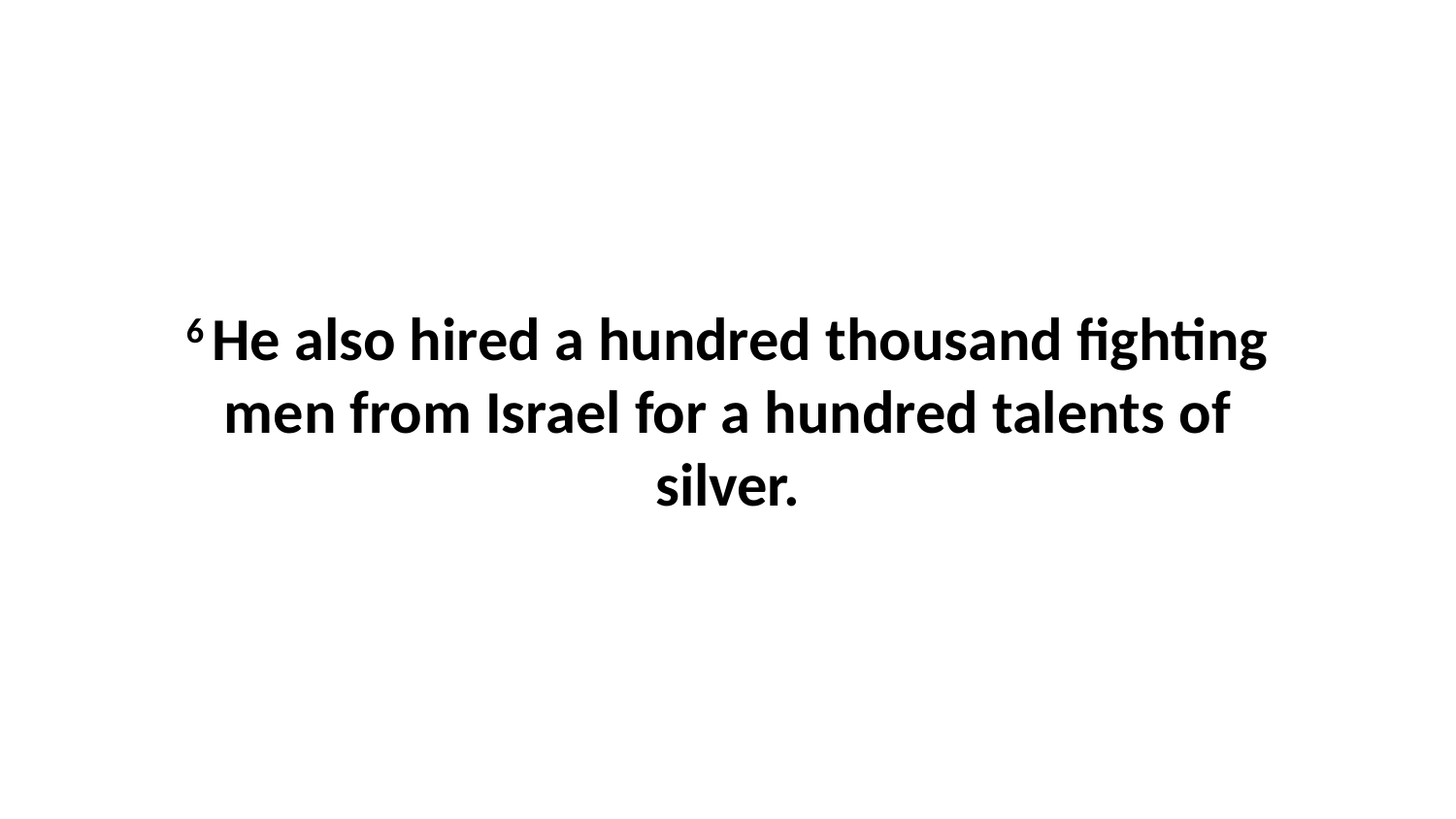

6 He also hired a hundred thousand fighting men from Israel for a hundred talents of silver.